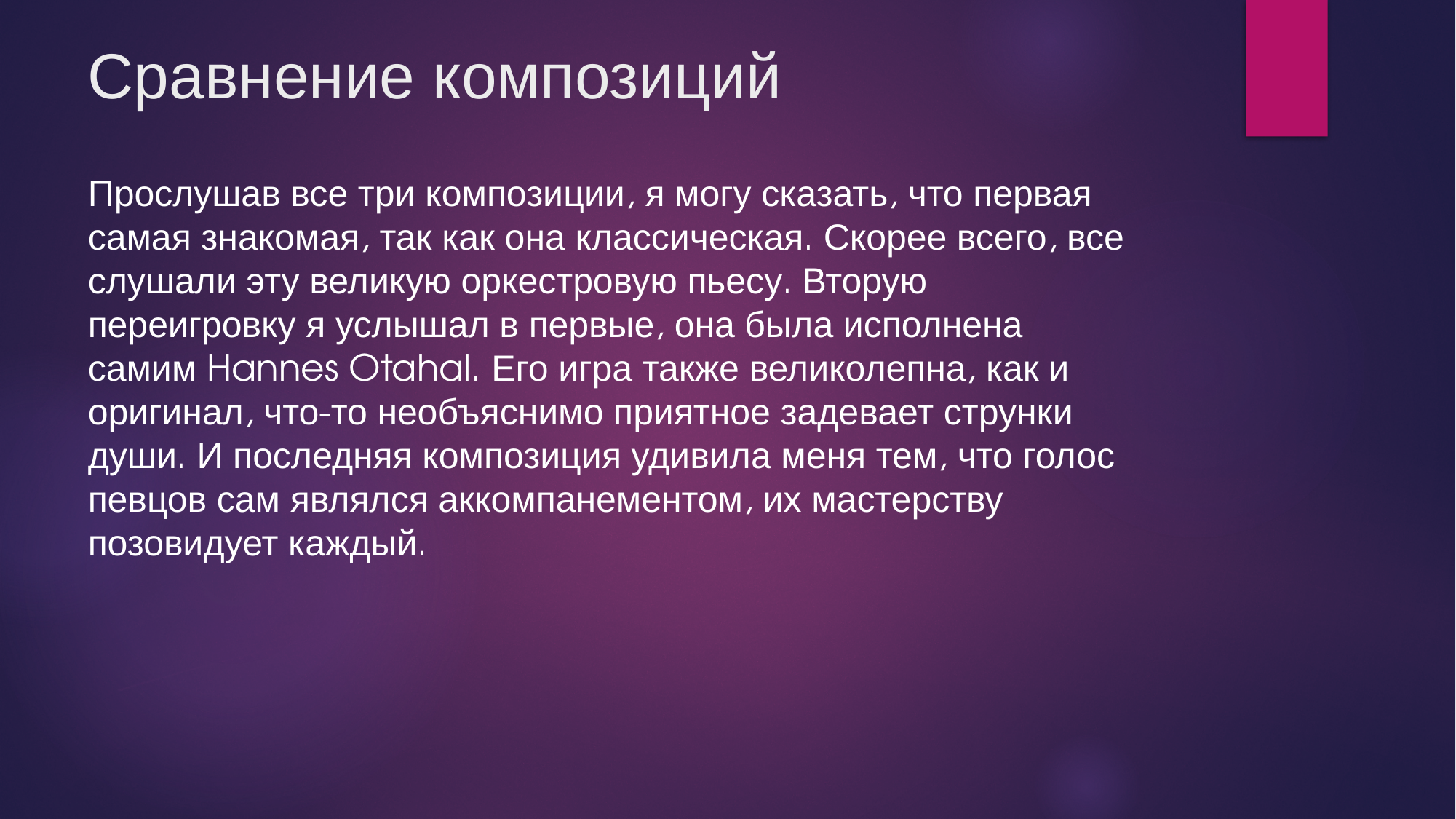

# Сравнение композиций
Прослушав все три композиции, я могу сказать, что первая самая знакомая, так как она классическая. Скорее всего, все слушали эту великую оркестровую пьесу. Вторую переигровку я услышал в первые, она была исполнена самим Hannes Otahal. Его игра также великолепна, как и оригинал, что-то необъяснимо приятное задевает струнки души. И последняя композиция удивила меня тем, что голос певцов сам являлся аккомпанементом, их мастерству позовидует каждый.